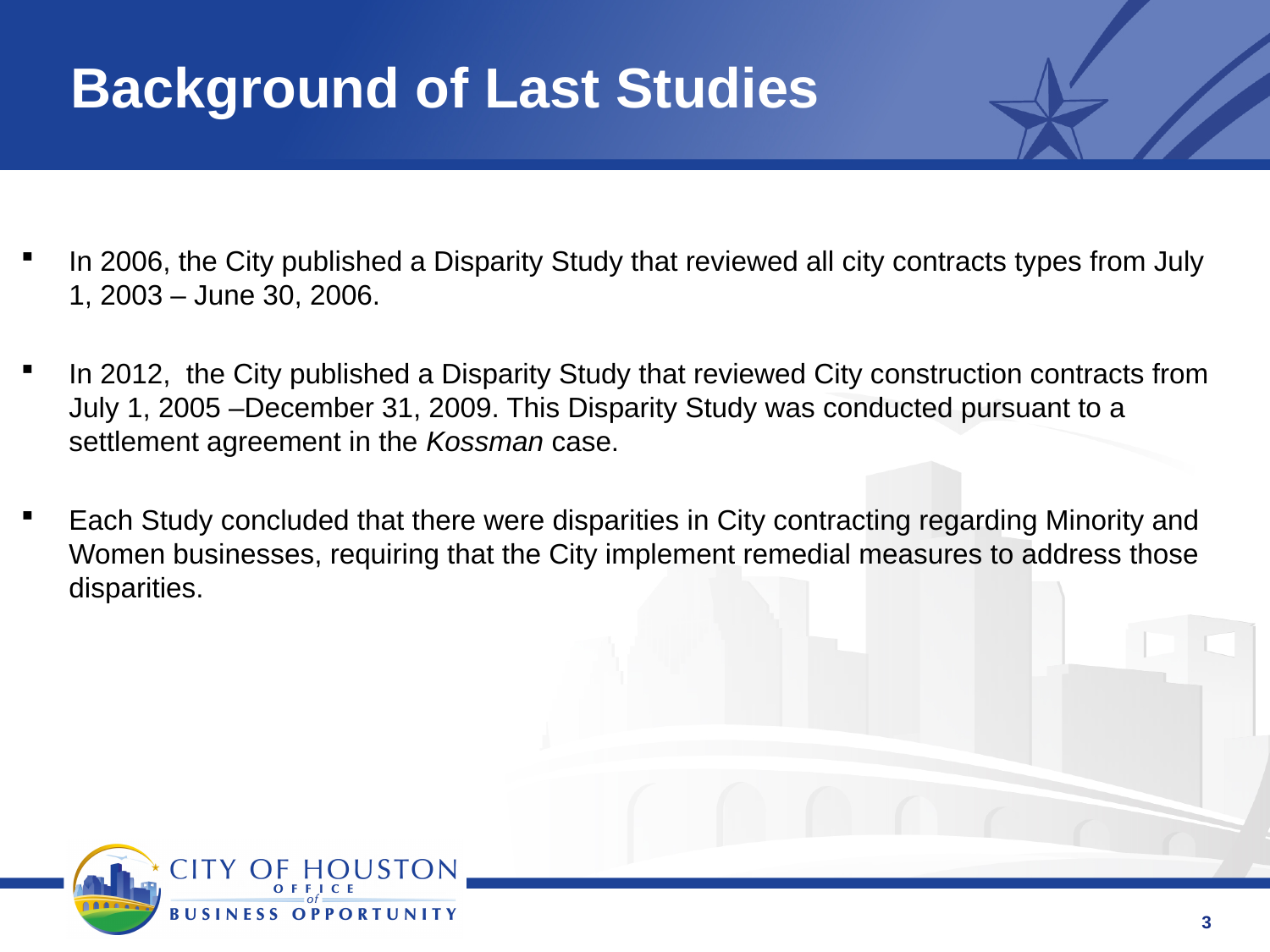

# Background of Last Studies
In 2006, the City published a Disparity Study that reviewed all city contracts types from July 1, 2003 – June 30, 2006.

In 2012,  the City published a Disparity Study that reviewed City construction contracts from July 1, 2005 –December 31, 2009. This Disparity Study was conducted pursuant to a settlement agreement in the Kossman case.

Each Study concluded that there were disparities in City contracting regarding Minority and Women businesses, requiring that the City implement remedial measures to address those disparities.

3